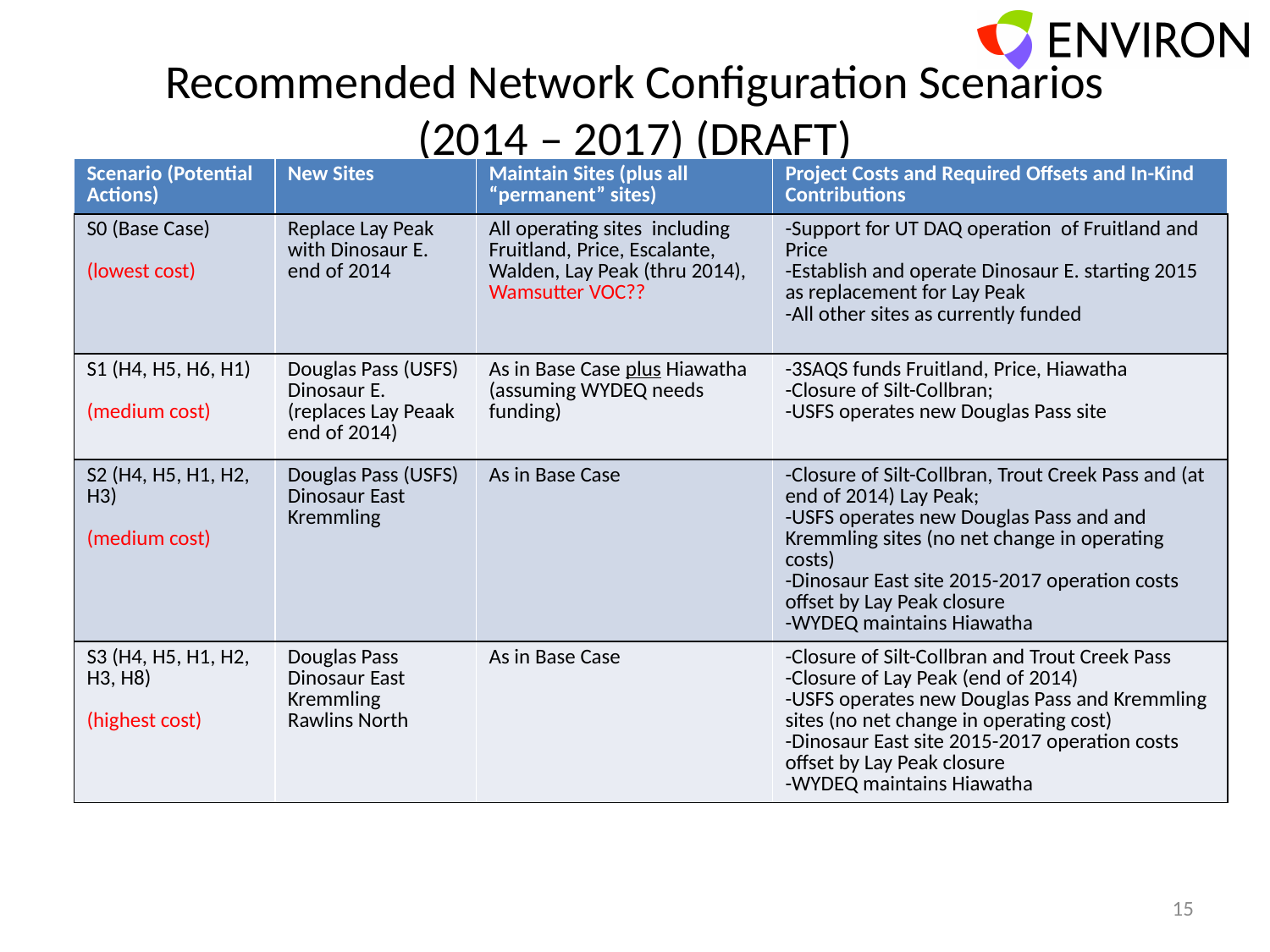

# Recommended Network Configuration Scenarios (2014 – 2017) (DRAFT)
| Scenario (Potential Actions) | New Sites | Maintain Sites (plus all “permanent” sites) | Project Costs and Required Offsets and In-Kind Contributions |
| --- | --- | --- | --- |
| S0 (Base Case) (lowest cost) | Replace Lay Peak with Dinosaur E. end of 2014 | All operating sites including Fruitland, Price, Escalante, Walden, Lay Peak (thru 2014), Wamsutter VOC?? | -Support for UT DAQ operation of Fruitland and Price -Establish and operate Dinosaur E. starting 2015 as replacement for Lay Peak -All other sites as currently funded |
| S1 (H4, H5, H6, H1) (medium cost) | Douglas Pass (USFS) Dinosaur E. (replaces Lay Peaak end of 2014) | As in Base Case plus Hiawatha (assuming WYDEQ needs funding) | -3SAQS funds Fruitland, Price, Hiawatha -Closure of Silt-Collbran; -USFS operates new Douglas Pass site |
| S2 (H4, H5, H1, H2, H3) (medium cost) | Douglas Pass (USFS) Dinosaur East Kremmling | As in Base Case | -Closure of Silt-Collbran, Trout Creek Pass and (at end of 2014) Lay Peak; -USFS operates new Douglas Pass and and Kremmling sites (no net change in operating costs) -Dinosaur East site 2015-2017 operation costs offset by Lay Peak closure -WYDEQ maintains Hiawatha |
| S3 (H4, H5, H1, H2, H3, H8) (highest cost) | Douglas Pass Dinosaur East Kremmling Rawlins North | As in Base Case | -Closure of Silt-Collbran and Trout Creek Pass -Closure of Lay Peak (end of 2014) -USFS operates new Douglas Pass and Kremmling sites (no net change in operating cost) -Dinosaur East site 2015-2017 operation costs offset by Lay Peak closure -WYDEQ maintains Hiawatha |
15